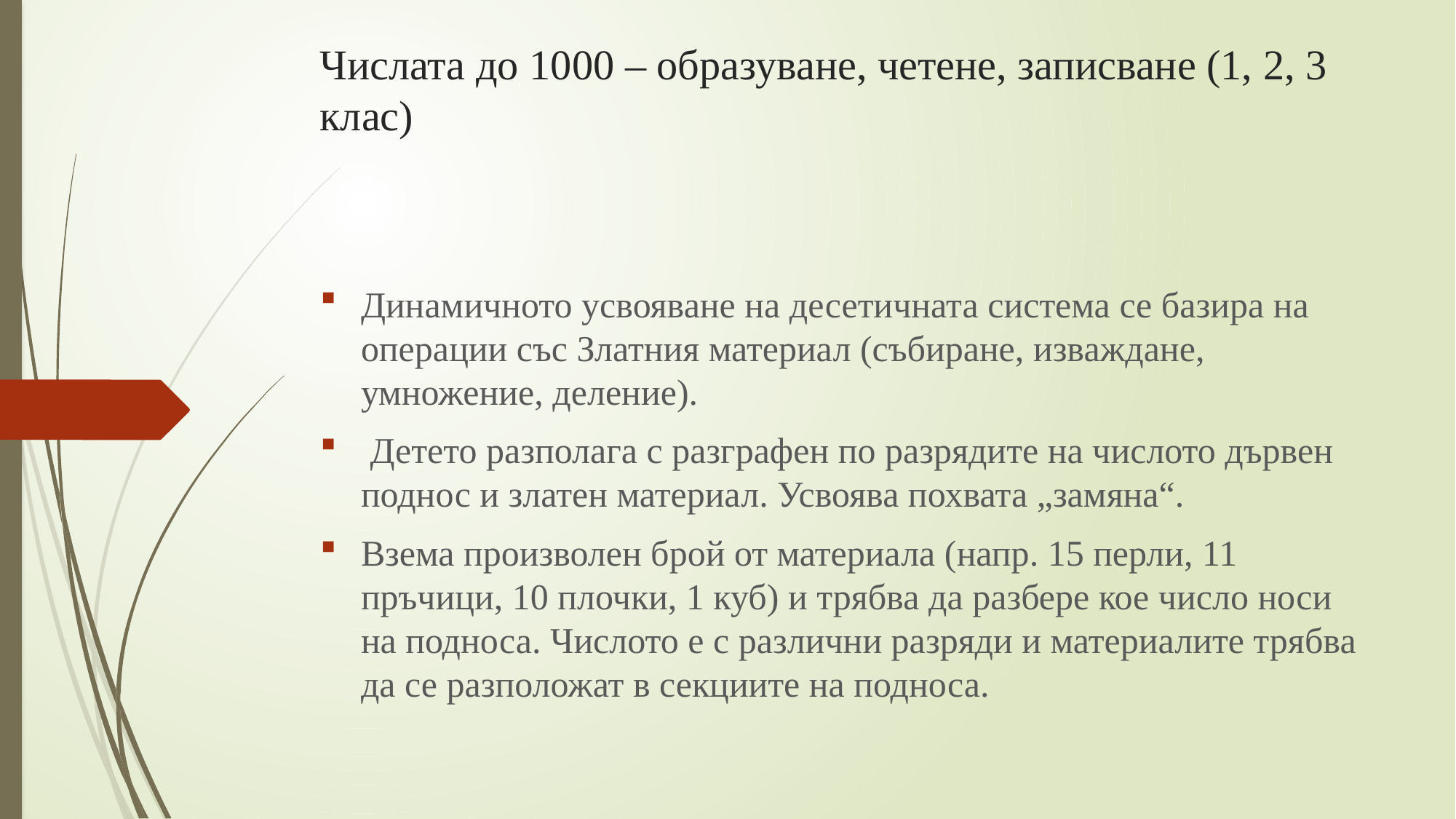

# Числата до 1000 – образуване, четене, записване (1, 2, 3 клас)

Динамичното усвояване на десетичната система се базира на операции със Златния материал (събиране, изваждане, умножение, деление).
 Детето разполага с разграфен по разрядите на числото дървен поднос и златен материал. Усвоява похвата „замяна“.
Взема произволен брой от материала (напр. 15 перли, 11 пръчици, 10 плочки, 1 куб) и трябва да разбере кое число носи на подноса. Числото е с различни разряди и материалите трябва да се разположат в секциите на подноса.